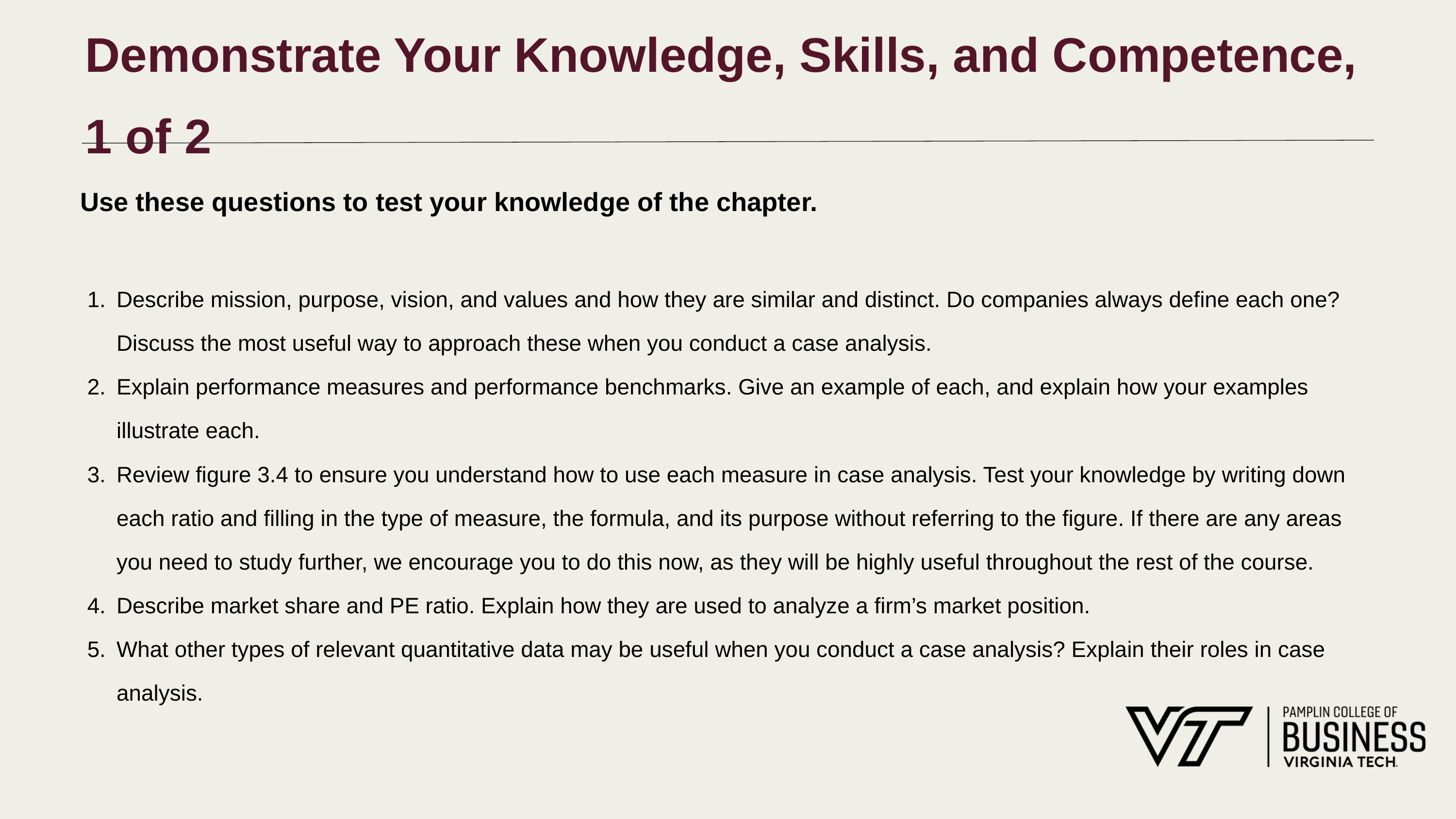

# Demonstrate Your Knowledge, Skills, and Competence, 1 of 2
Use these questions to test your knowledge of the chapter.

Describe mission, purpose, vision, and values and how they are similar and distinct. Do companies always define each one? Discuss the most useful way to approach these when you conduct a case analysis.
Explain performance measures and performance benchmarks. Give an example of each, and explain how your examples illustrate each.
Review figure 3.4 to ensure you understand how to use each measure in case analysis. Test your knowledge by writing down each ratio and filling in the type of measure, the formula, and its purpose without referring to the figure. If there are any areas you need to study further, we encourage you to do this now, as they will be highly useful throughout the rest of the course.
Describe market share and PE ratio. Explain how they are used to analyze a firm’s market position.
What other types of relevant quantitative data may be useful when you conduct a case analysis? Explain their roles in case analysis.